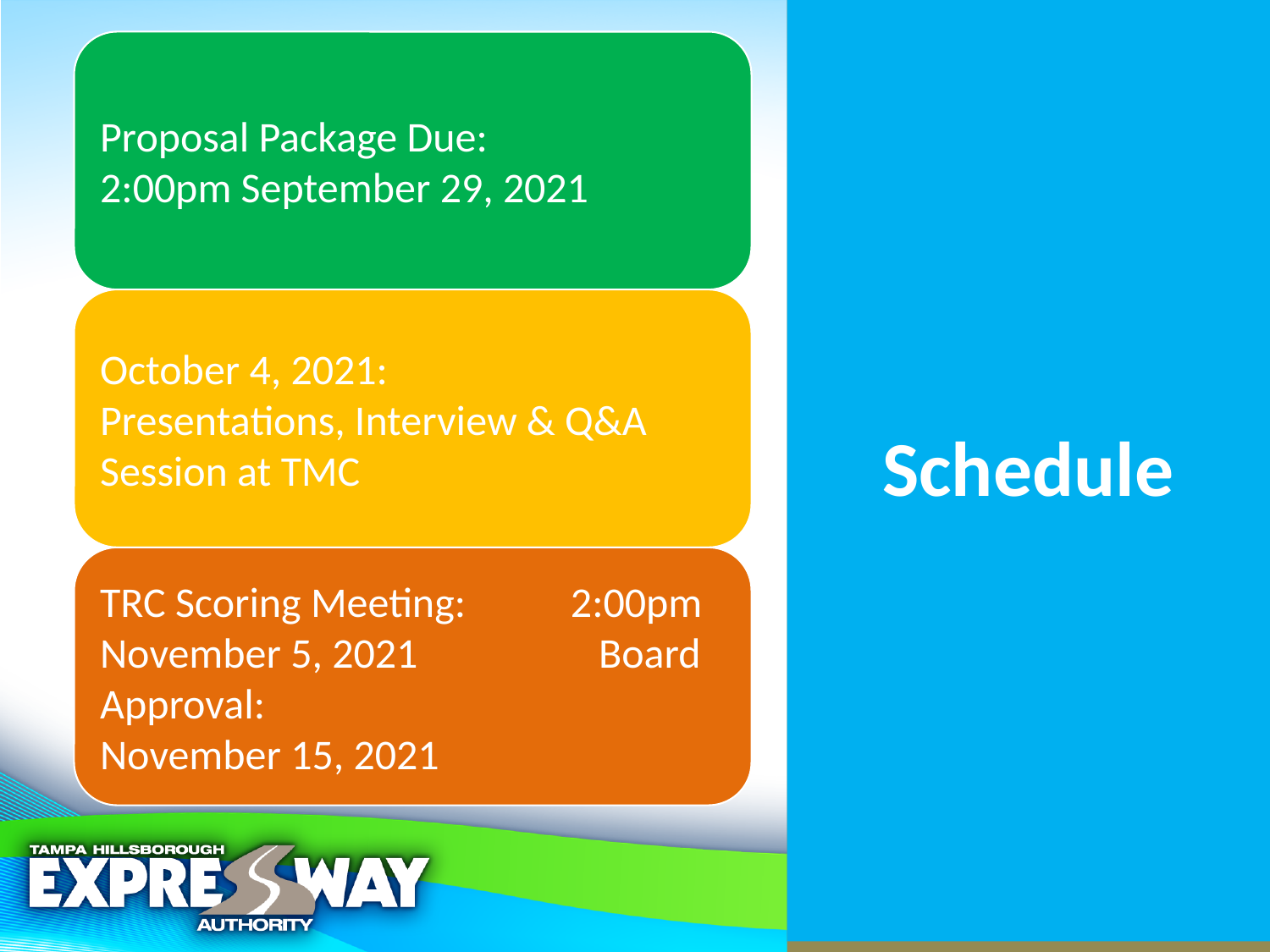

# Schedule
Proposal Package Due:
2:00pm September 29, 2021
October 4, 2021:
Presentations, Interview & Q&A Session at TMC